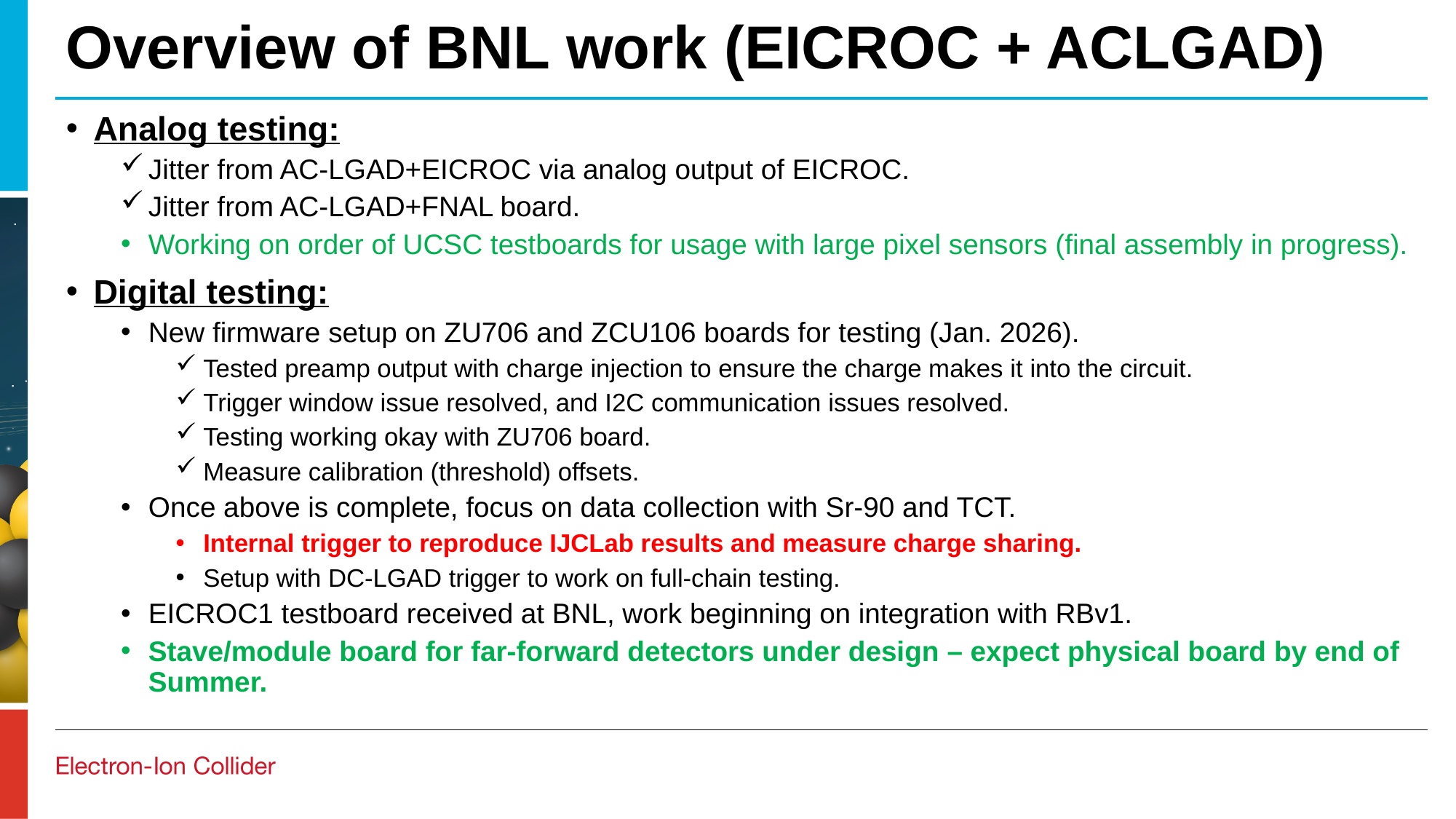

# Overview of BNL work (EICROC + ACLGAD)
Analog testing:
Jitter from AC-LGAD+EICROC via analog output of EICROC.
Jitter from AC-LGAD+FNAL board.
Working on order of UCSC testboards for usage with large pixel sensors (final assembly in progress).
Digital testing:
New firmware setup on ZU706 and ZCU106 boards for testing (Jan. 2026).
Tested preamp output with charge injection to ensure the charge makes it into the circuit.
Trigger window issue resolved, and I2C communication issues resolved.
Testing working okay with ZU706 board.
Measure calibration (threshold) offsets.
Once above is complete, focus on data collection with Sr-90 and TCT.
Internal trigger to reproduce IJCLab results and measure charge sharing.
Setup with DC-LGAD trigger to work on full-chain testing.
EICROC1 testboard received at BNL, work beginning on integration with RBv1.
Stave/module board for far-forward detectors under design – expect physical board by end of Summer.